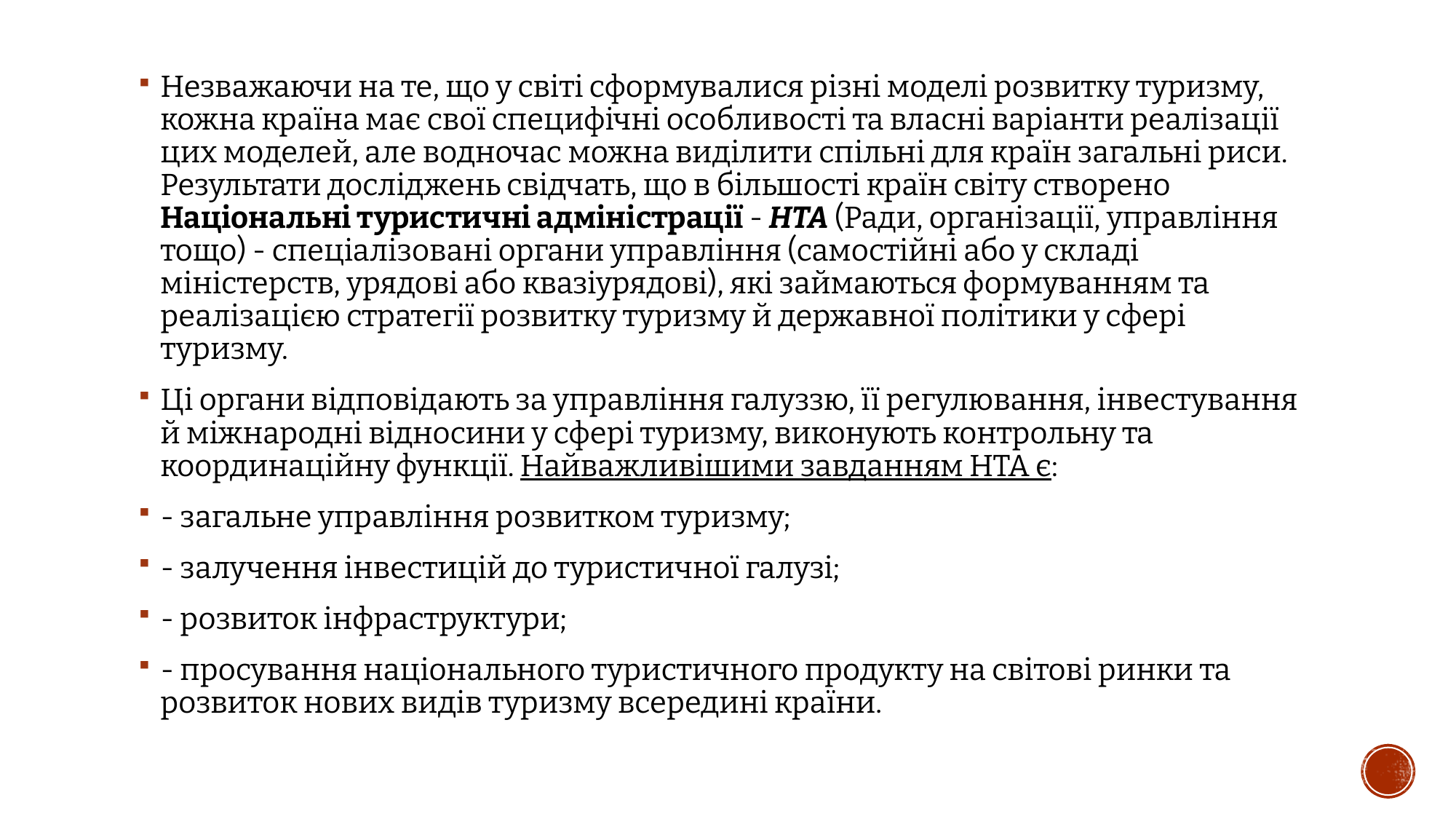

Незважаючи на те, що у світі сформувалися різні моделі розвитку туризму, кожна країна має свої специфічні особливості та власні варіанти реалізації цих моделей, але водночас можна виділити спільні для країн загальні риси. Результати досліджень свідчать, що в більшості країн світу створено Національні туристичні адміністрації - НТА (Ради, організації, управління тощо) - спеціалізовані органи управління (самостійні або у складі міністерств, урядові або квазіурядові), які займаються формуванням та реалізацією стратегії розвитку туризму й державної політики у сфері туризму.
Ці органи відповідають за управління галуззю, її регулювання, інвестування й міжнародні відносини у сфері туризму, виконують контрольну та координаційну функції. Найважливішими завданням НТА є:
- загальне управління розвитком туризму;
- залучення інвестицій до туристичної галузі;
- розвиток інфраструктури;
- просування національного туристичного продукту на світові ринки та розвиток нових видів туризму всередині країни.